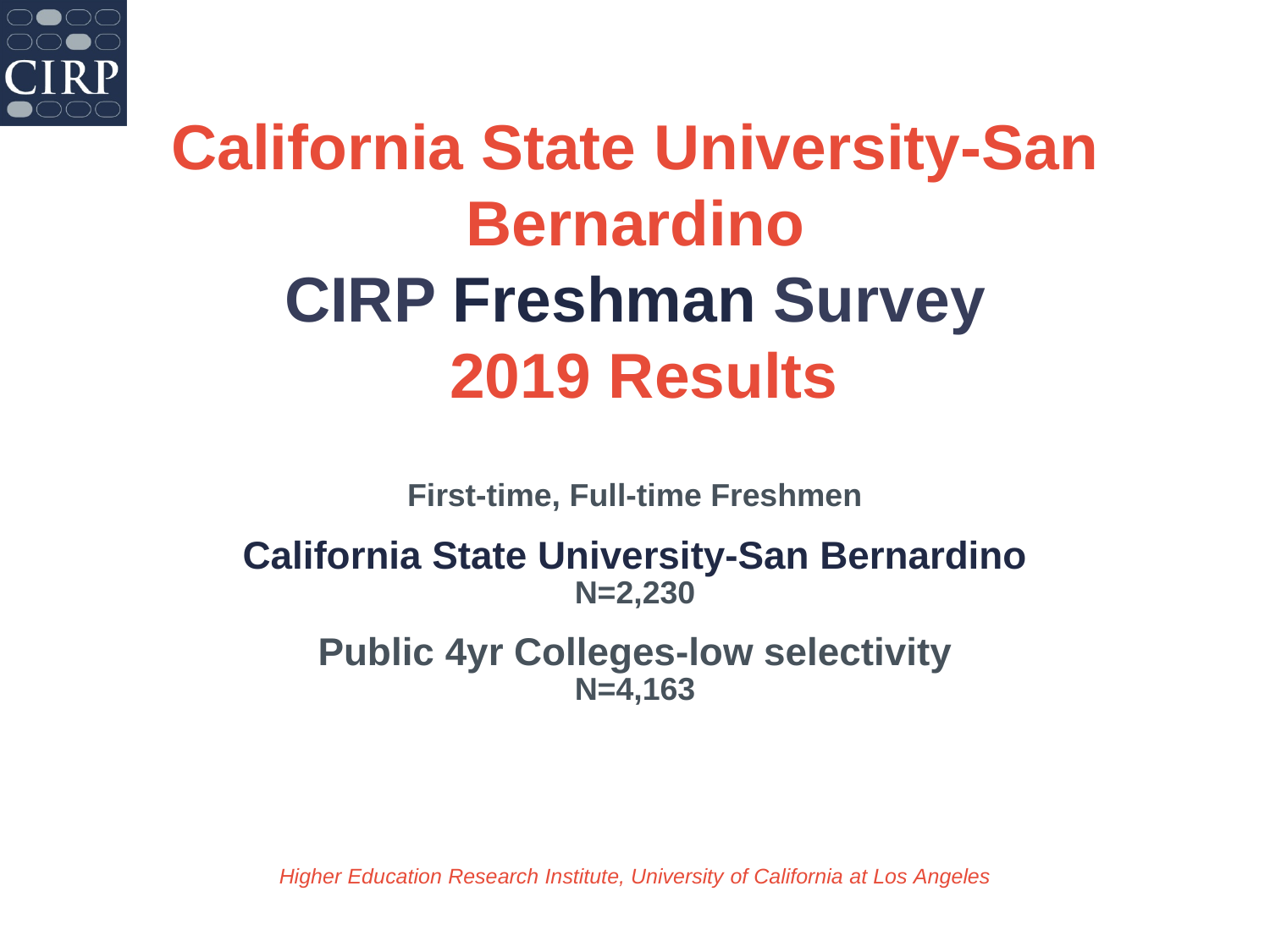

# California State University-San Bernardino CIRP Freshman Survey 2019 Results
First-time, Full-time Freshmen

California State University-San Bernardino
N=2,230

Public 4yr Colleges-low selectivity
N=4,163
Higher Education Research Institute, University of California at Los Angeles